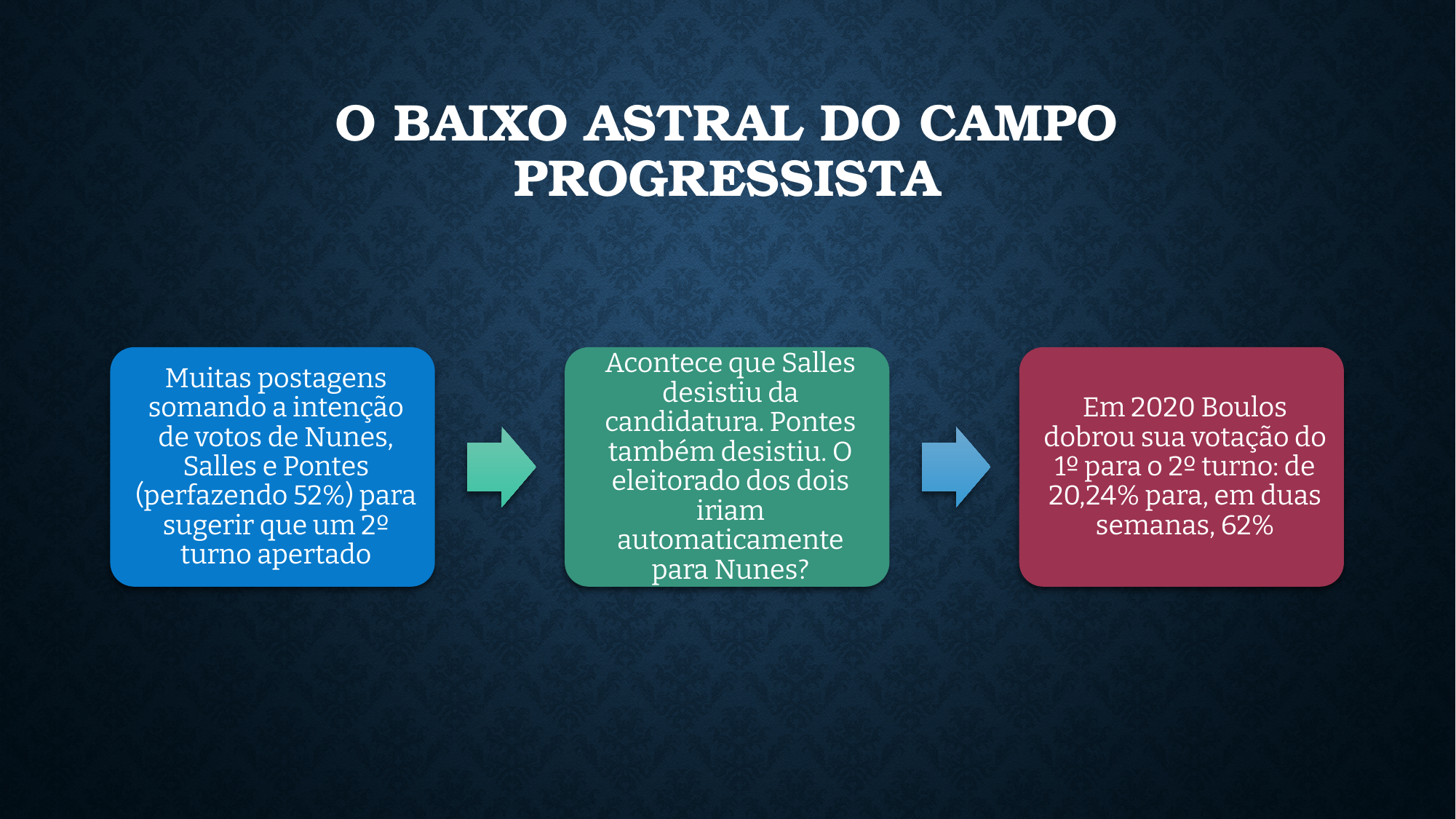

# O baixo astral do campo progressista
Muitas postagens somando a intenção de votos de Nunes, Salles e Pontes (perfazendo 52%) para sugerir que um 2º turno apertado

Acontece que Salles desistiu da candidatura. Pontes também desistiu. O eleitorado dos dois iriam automaticamente para Nunes?

Em 2020 Boulos dobrou sua votação do 1º para o 2º turno: de 20,24% para, em duas semanas, 62%